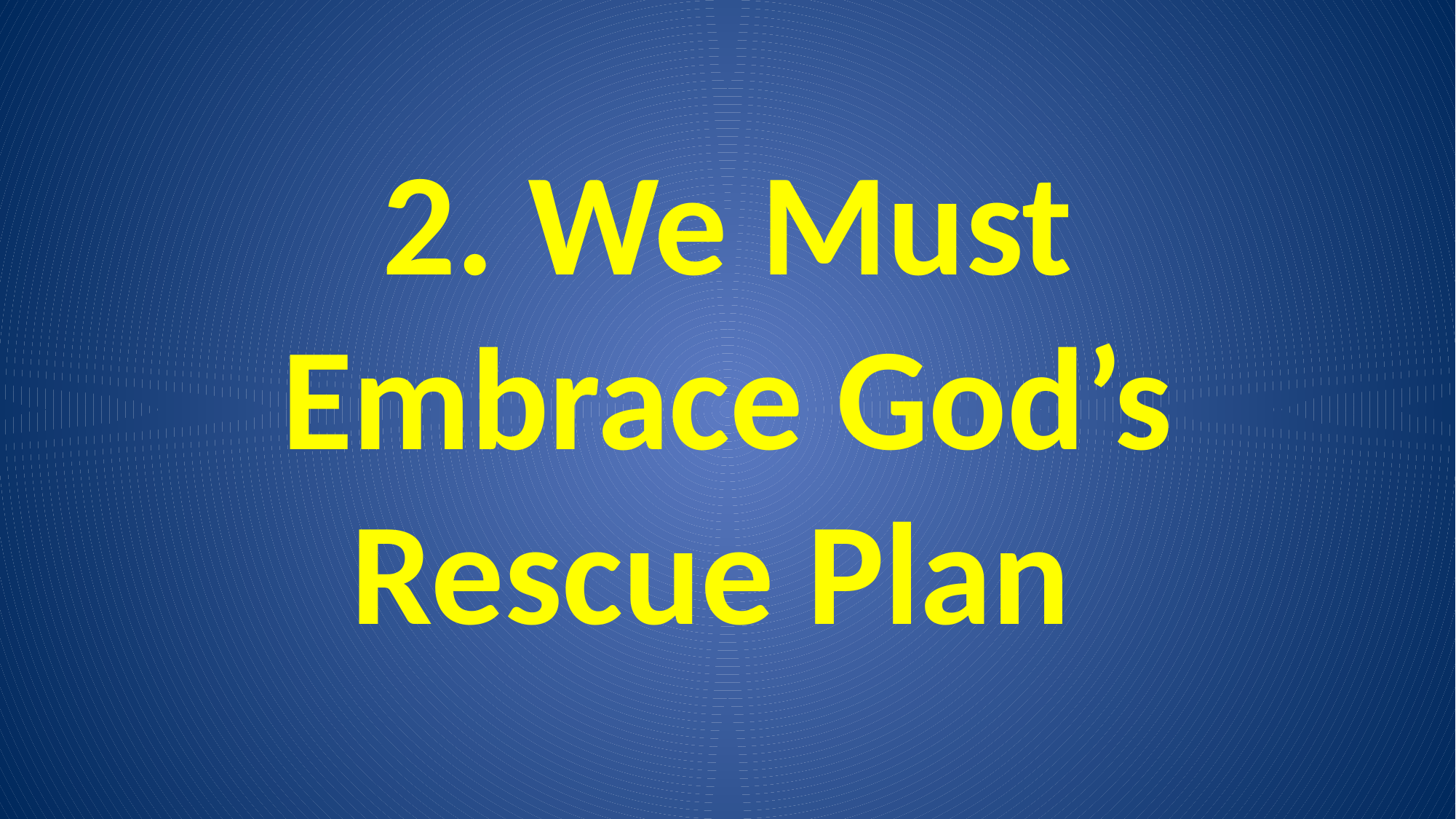

2. We Must Embrace God’s Rescue Plan